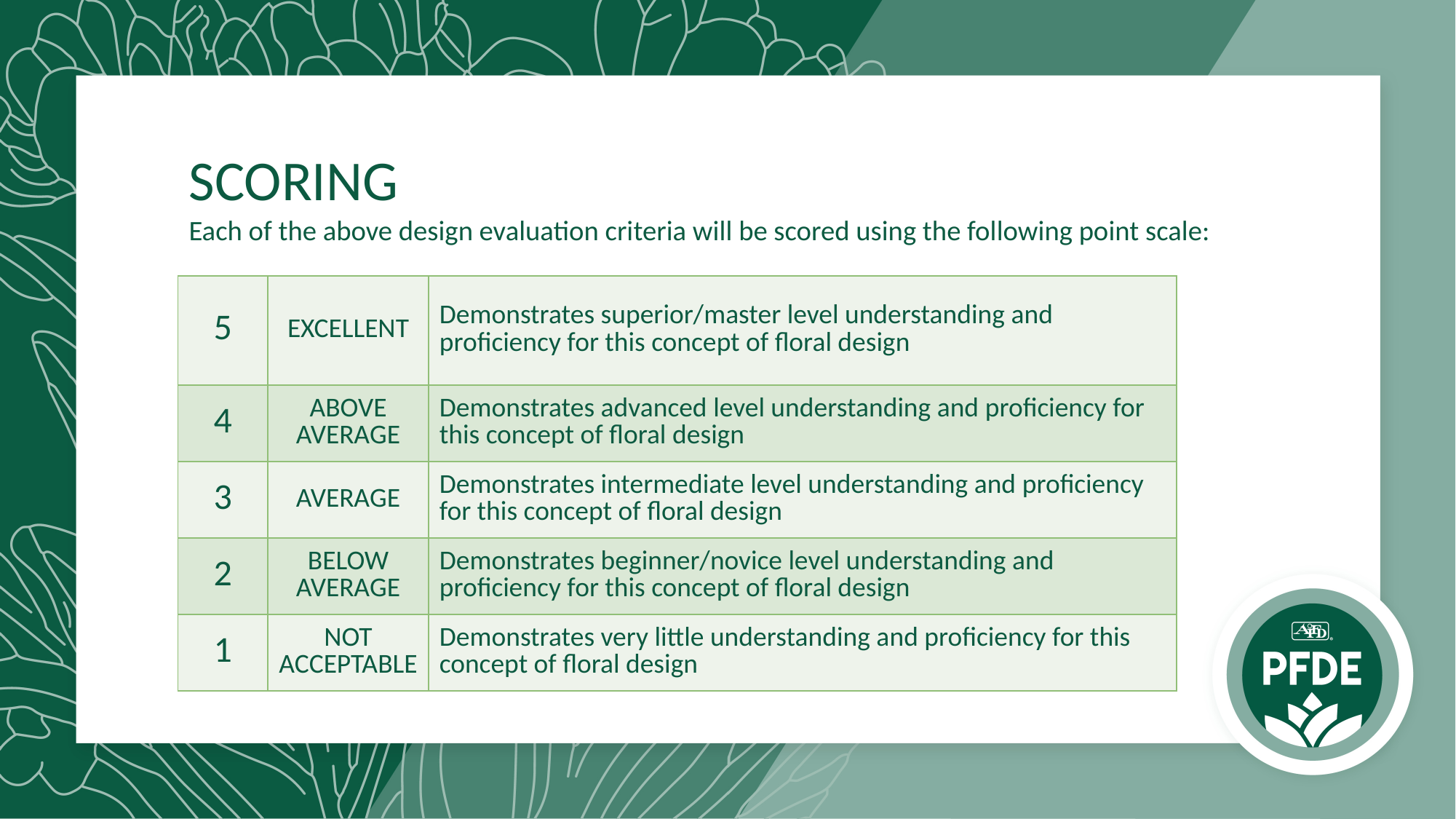

# SCORING Each of the above design evaluation criteria will be scored using the following point scale:
| 5 | EXCELLENT | Demonstrates superior/master level understanding and proficiency for this concept of floral design |
| --- | --- | --- |
| 4 | ABOVE AVERAGE | Demonstrates advanced level understanding and proficiency for this concept of floral design |
| 3 | AVERAGE | Demonstrates intermediate level understanding and proficiency for this concept of floral design |
| 2 | BELOW AVERAGE | Demonstrates beginner/novice level understanding and proficiency for this concept of floral design |
| 1 | NOT ACCEPTABLE | Demonstrates very little understanding and proficiency for this concept of floral design |